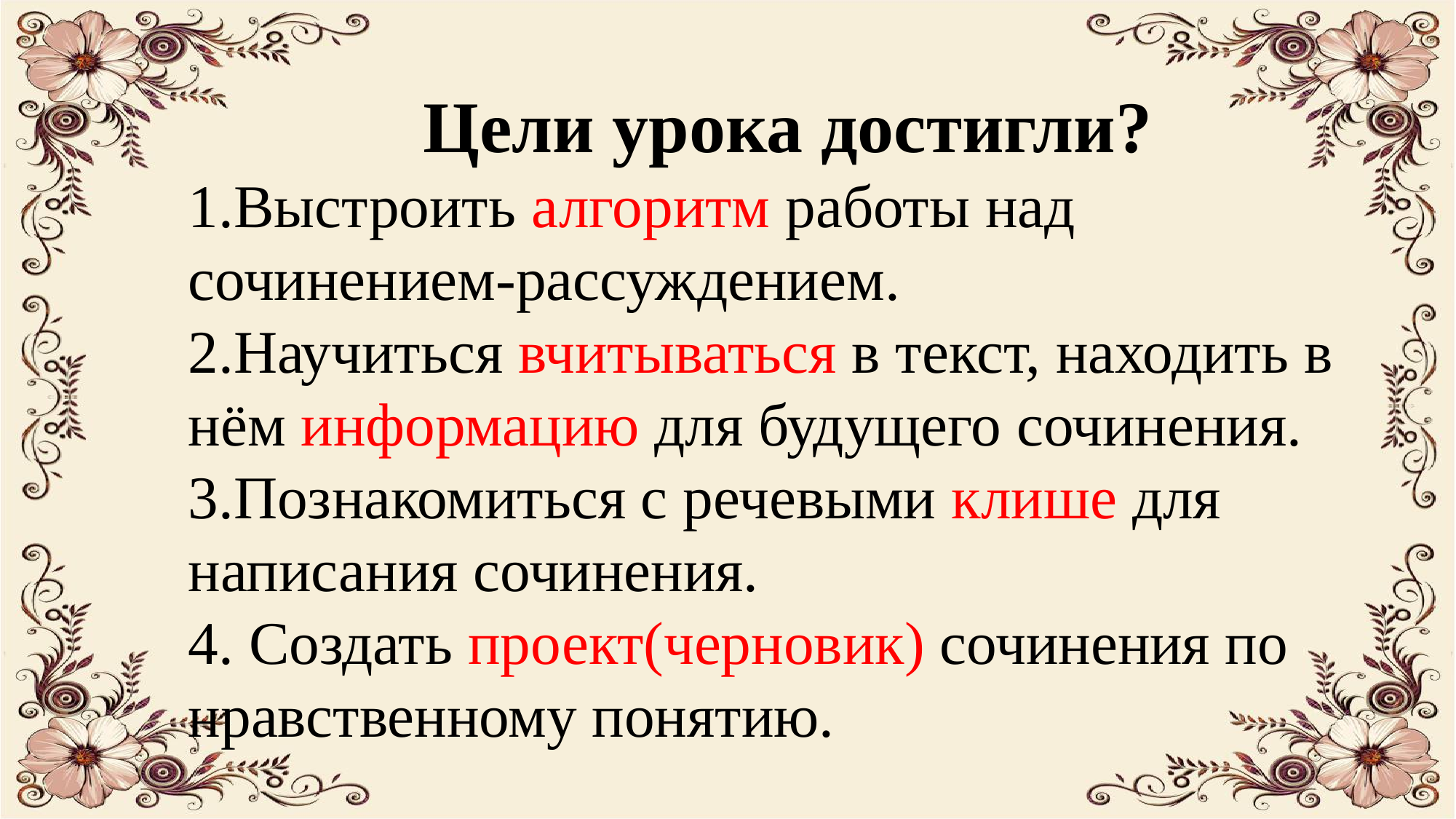

Цели урока достигли?
1.Выстроить алгоритм работы над сочинением-рассуждением.
2.Научиться вчитываться в текст, находить в нём информацию для будущего сочинения.
3.Познакомиться с речевыми клише для написания сочинения.
4. Создать проект(черновик) сочинения по     нравственному понятию.